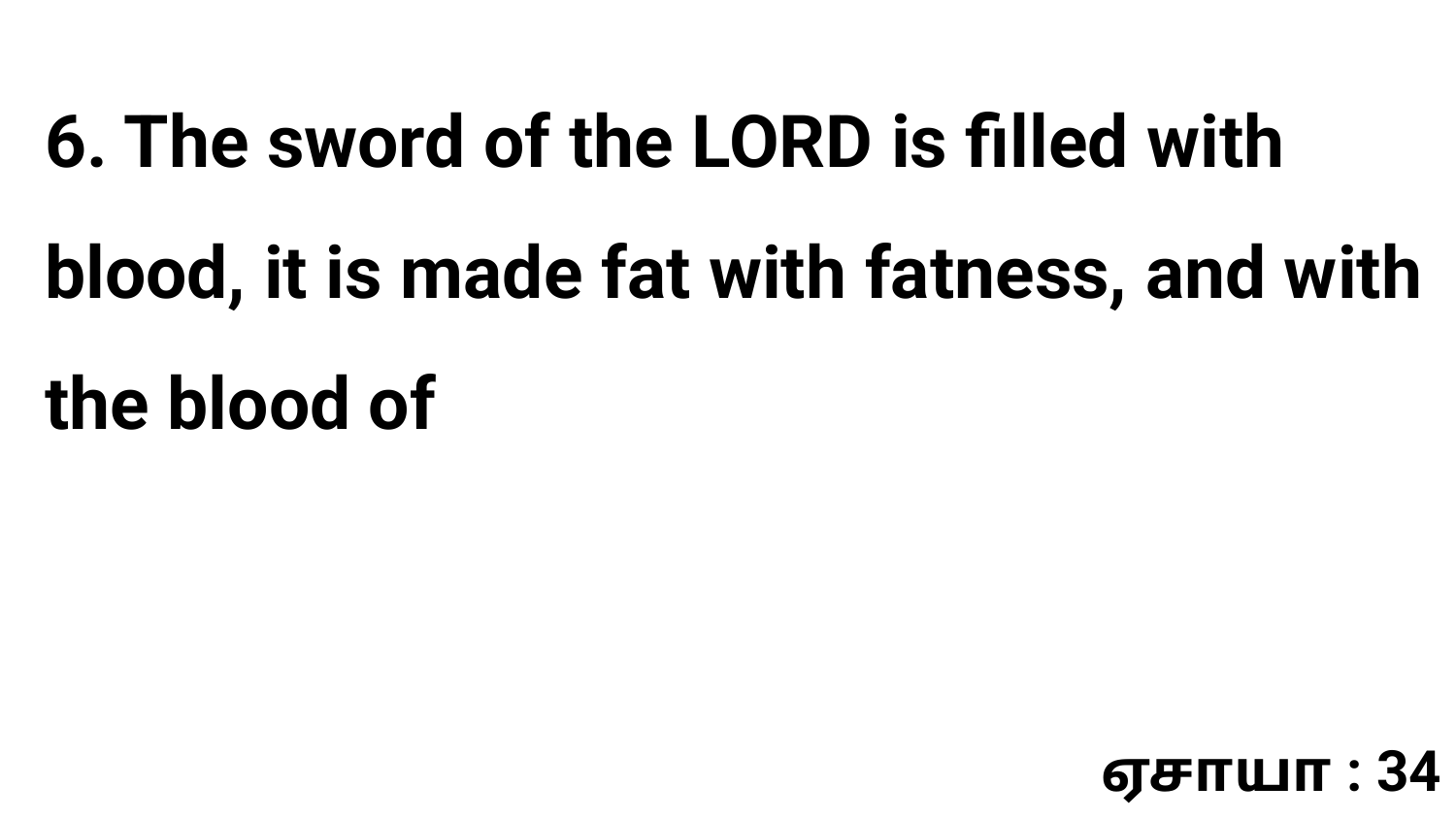

6. The sword of the LORD is filled with blood, it is made fat with fatness, and with the blood of
ஏசாயா : 34